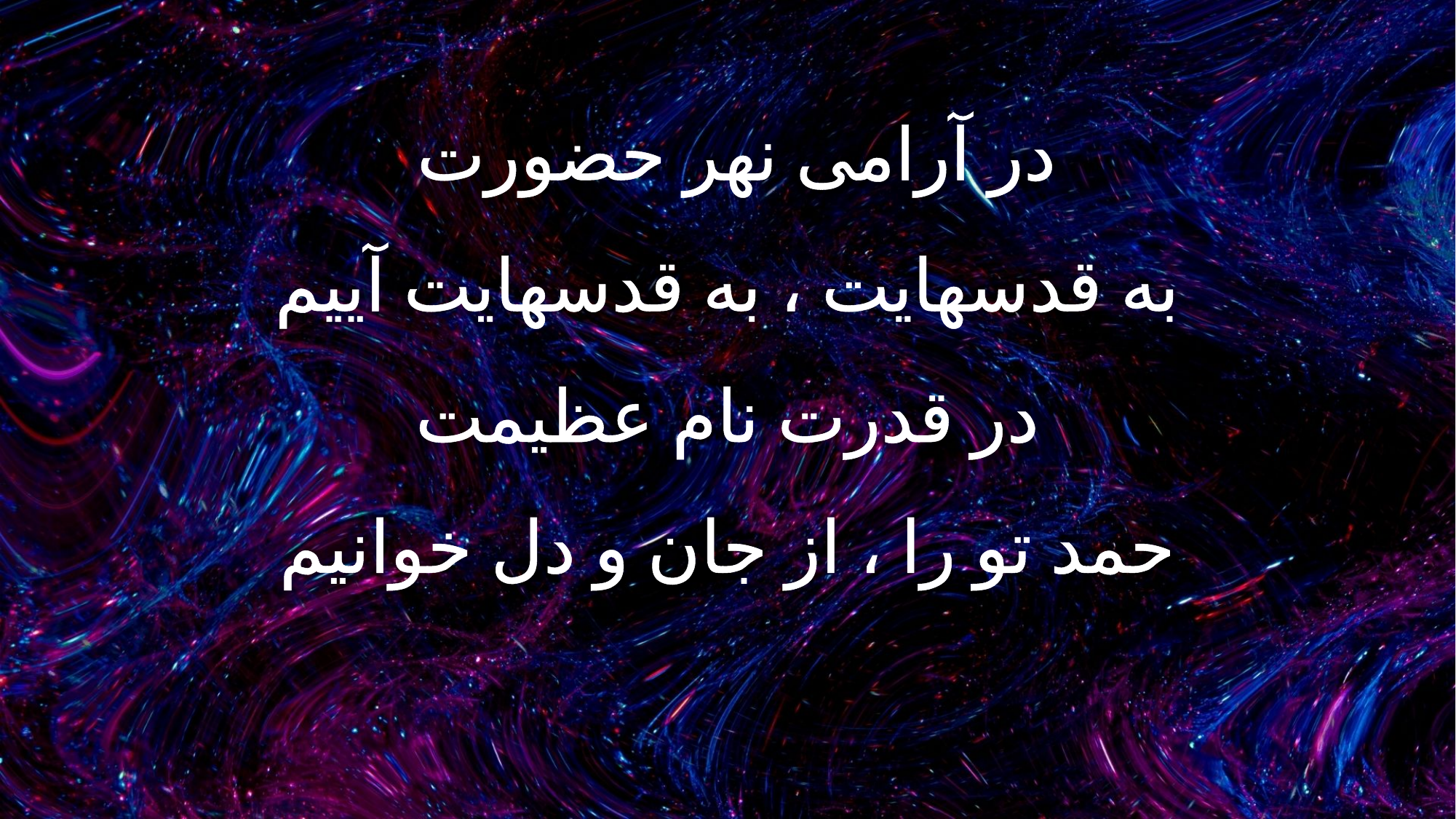

در آرامی نهر حضورت
به قدسهایت ، به قدسهایت آییم
در قدرت نام عظیمت
حمد تو را ، از جان و دل خوانیم